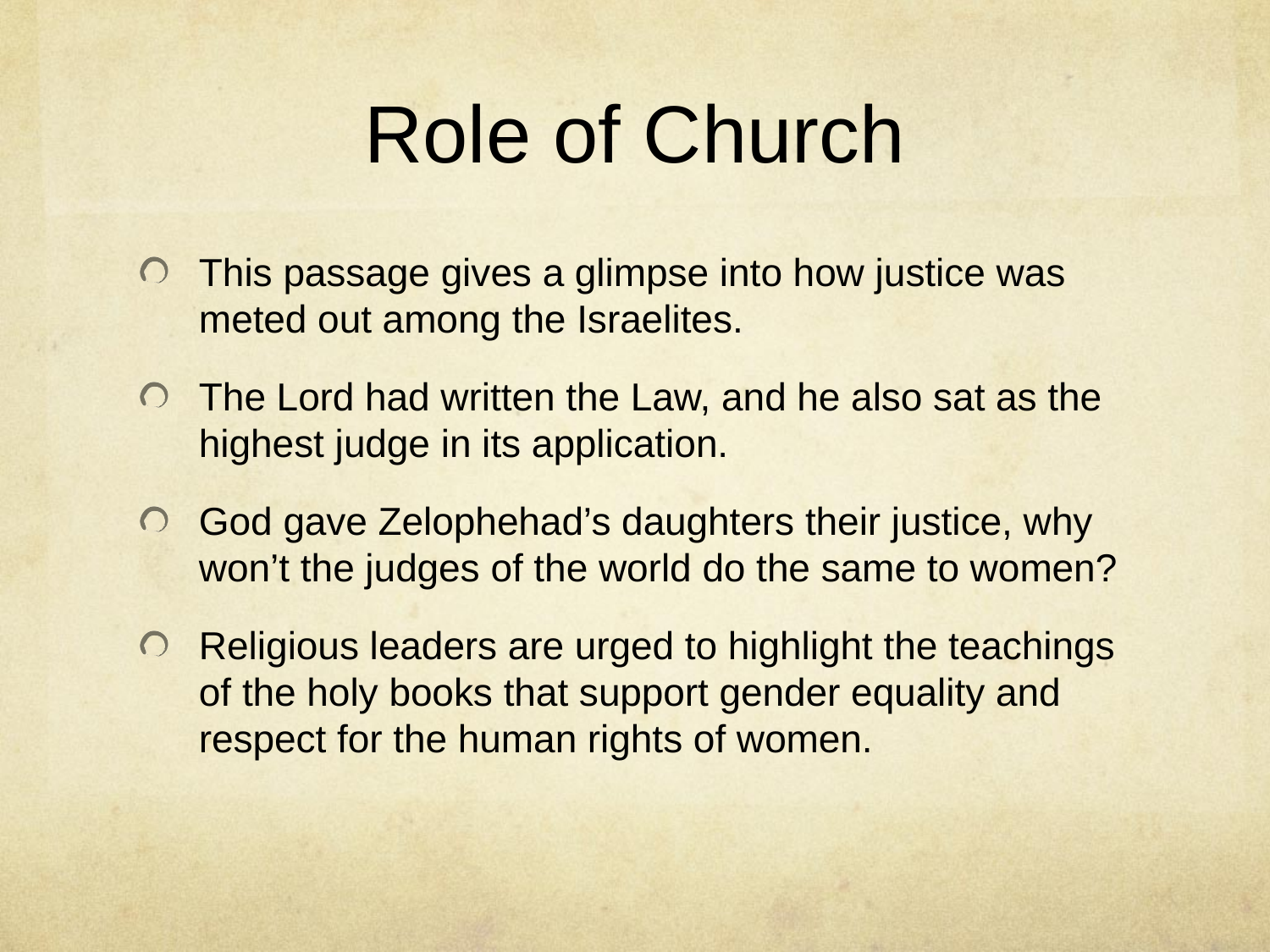

# Role of Church
This passage gives a glimpse into how justice was meted out among the Israelites.
The Lord had written the Law, and he also sat as the highest judge in its application.
God gave Zelophehad’s daughters their justice, why won’t the judges of the world do the same to women?
Religious leaders are urged to highlight the teachings of the holy books that support gender equality and respect for the human rights of women.